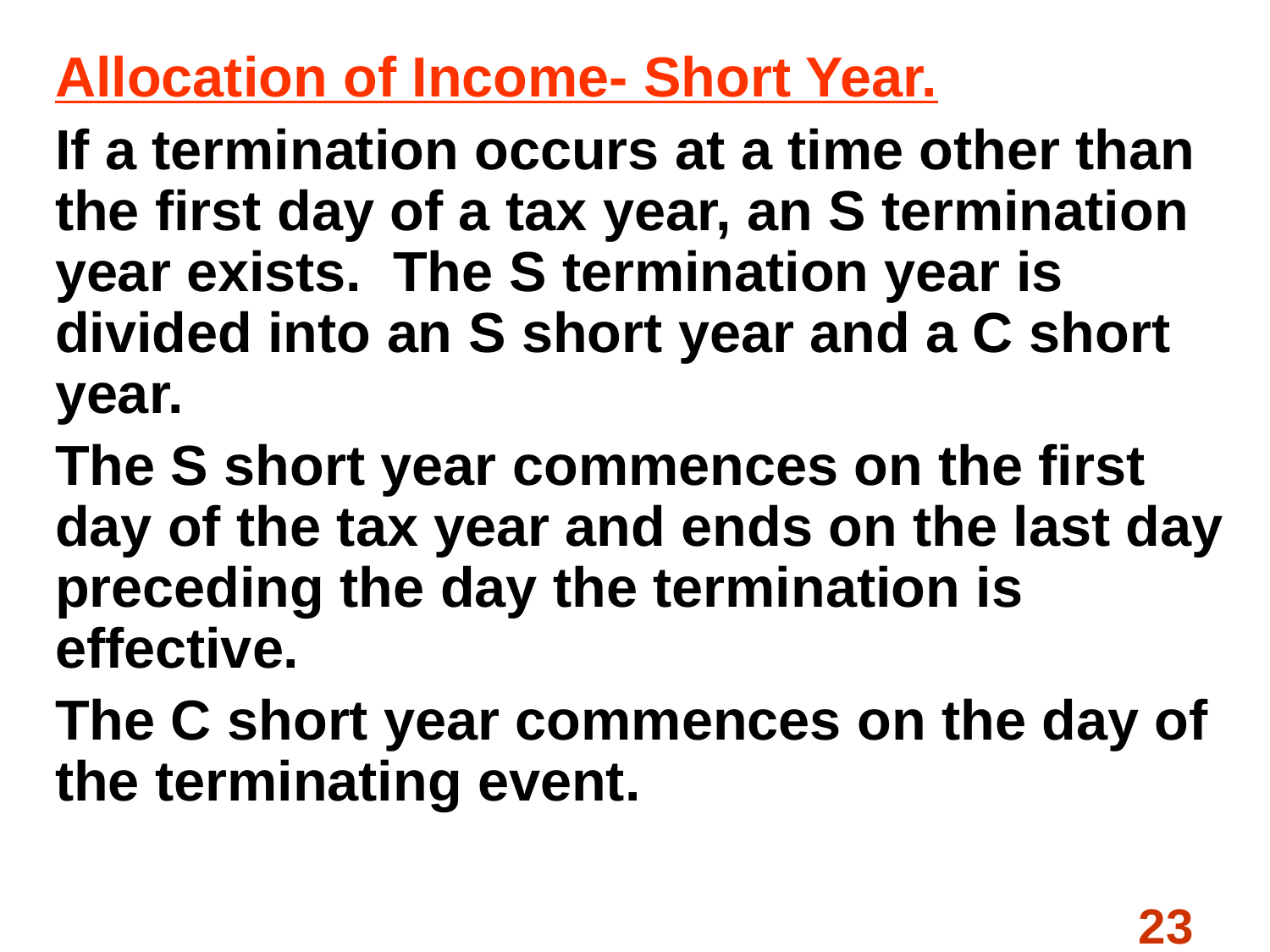

#
Allocation of Income- Short Year.
If a termination occurs at a time other than the first day of a tax year, an S termination year exists.  The S termination year is divided into an S short year and a C short year.
The S short year commences on the first day of the tax year and ends on the last day preceding the day the termination is effective.
The C short year commences on the day of the terminating event.
23